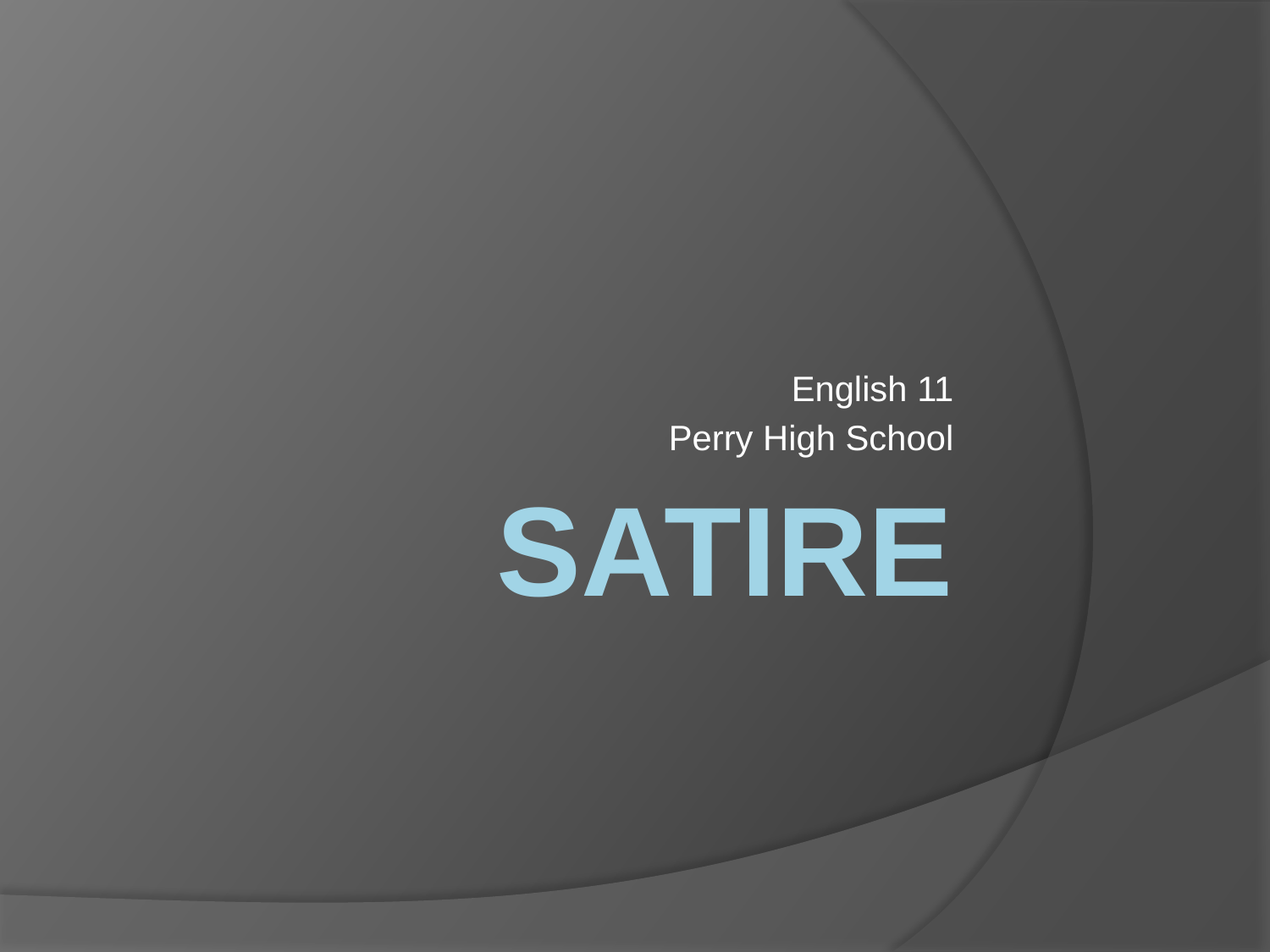

English 11
Perry High School
# Satire